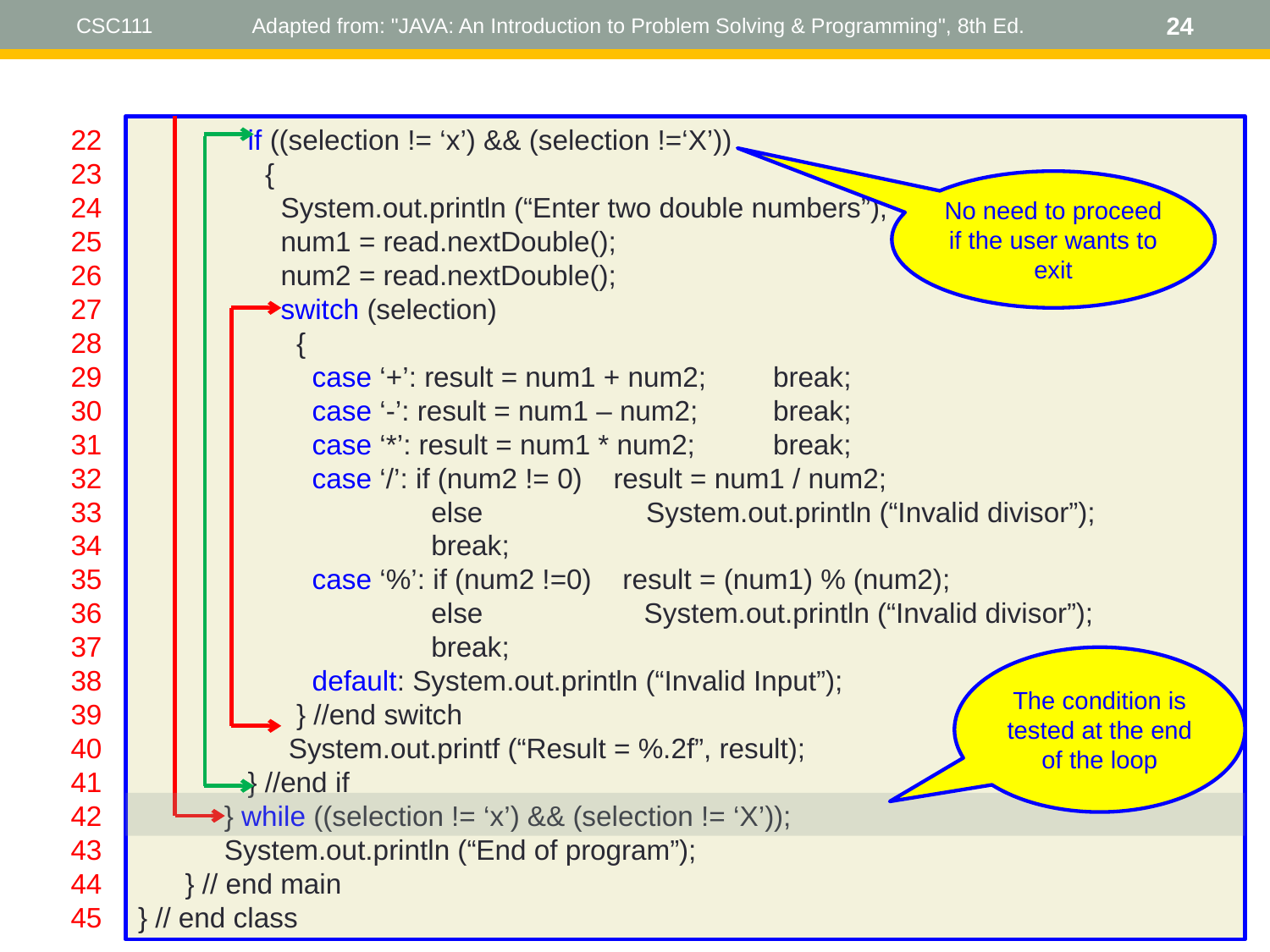

CSC111
Adapted from: "JAVA: An Introduction to Problem Solving & Programming", 8th Ed.
24
22
23
24
25
26
27
28
29
30
31
32
33
34
35
36
37
38
39
40
41
42
43
44
45
              if ((selection != ‘x’) && (selection !=‘X’))
	{
	  System.out.println (“Enter two double numbers”);
	  num1 = read.nextDouble();
	  num2 = read.nextDouble();
	  switch (selection)
	    {
	      case ‘+’: result = num1 + num2;	break;
	      case ‘-’: result = num1 – num2;	break;
	      case ‘*’: result = num1 * num2;	break;
	      case ‘/’: if (num2 != 0)    result = num1 / num2;
		     else		System.out.println (“Invalid divisor”);
		     break;
	      case ‘%’: if (num2 !=0)    result = (num1) % (num2);
		     else  	                System.out.println (“Invalid divisor”);
		     break;
	      default: System.out.println (“Invalid Input”);
	    } //end switch
	   System.out.printf (“Result = %.2f”, result);
              } //end if
           } while ((selection != ‘x’) && (selection != ‘X’));
           System.out.println (“End of program”);
      } // end main
} // end class
No need to proceed if the user wants to exit

The condition is tested at the end of the loop